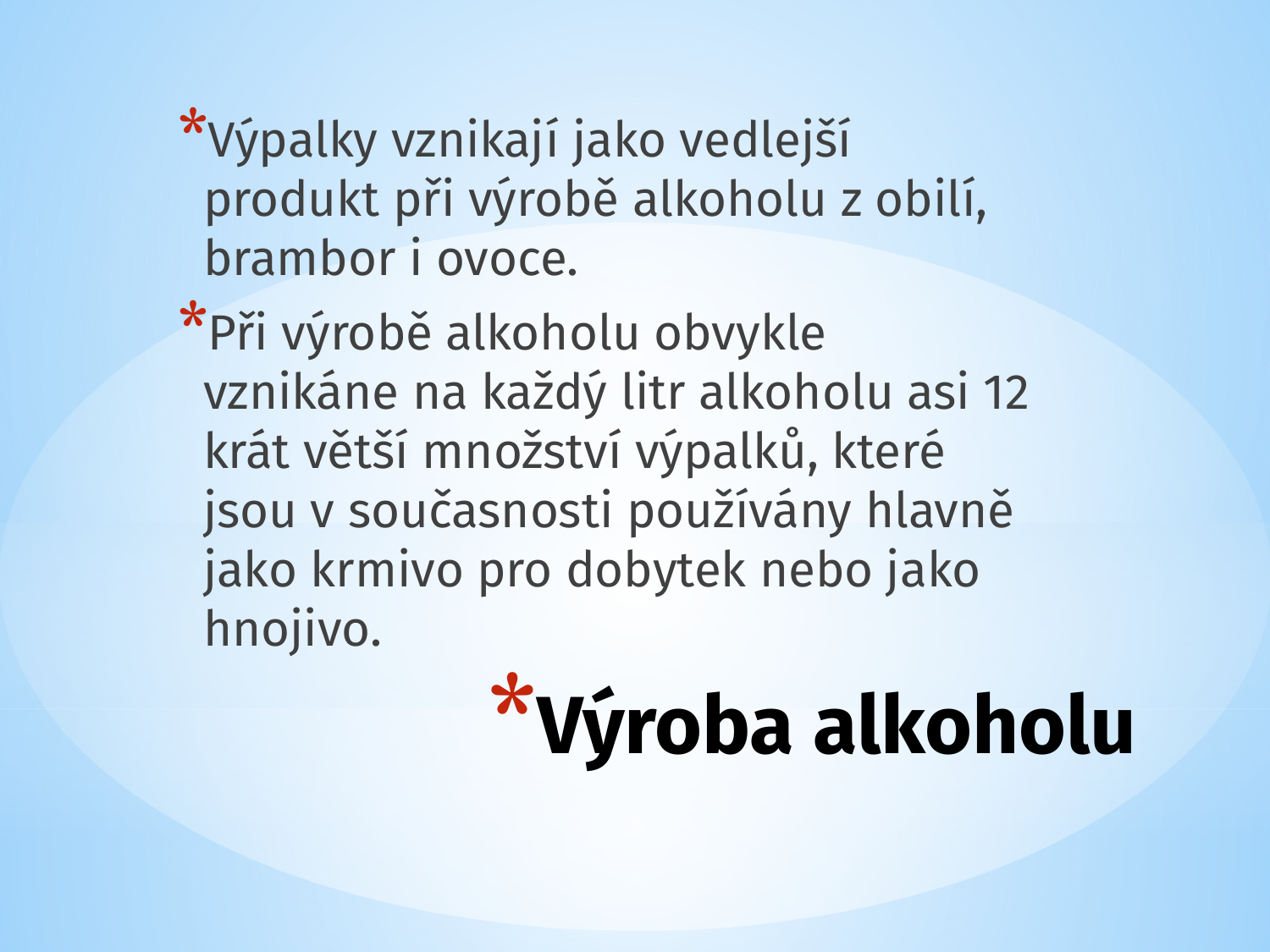

Výpalky vznikají jako vedlejší produkt při výrobě alkoholu z obilí, brambor i ovoce.
Při výrobě alkoholu obvykle vznikáne na každý litr alkoholu asi 12 krát větší množství výpalků, které jsou v současnosti používány hlavně jako krmivo pro dobytek nebo jako hnojivo.
# Výroba alkoholu